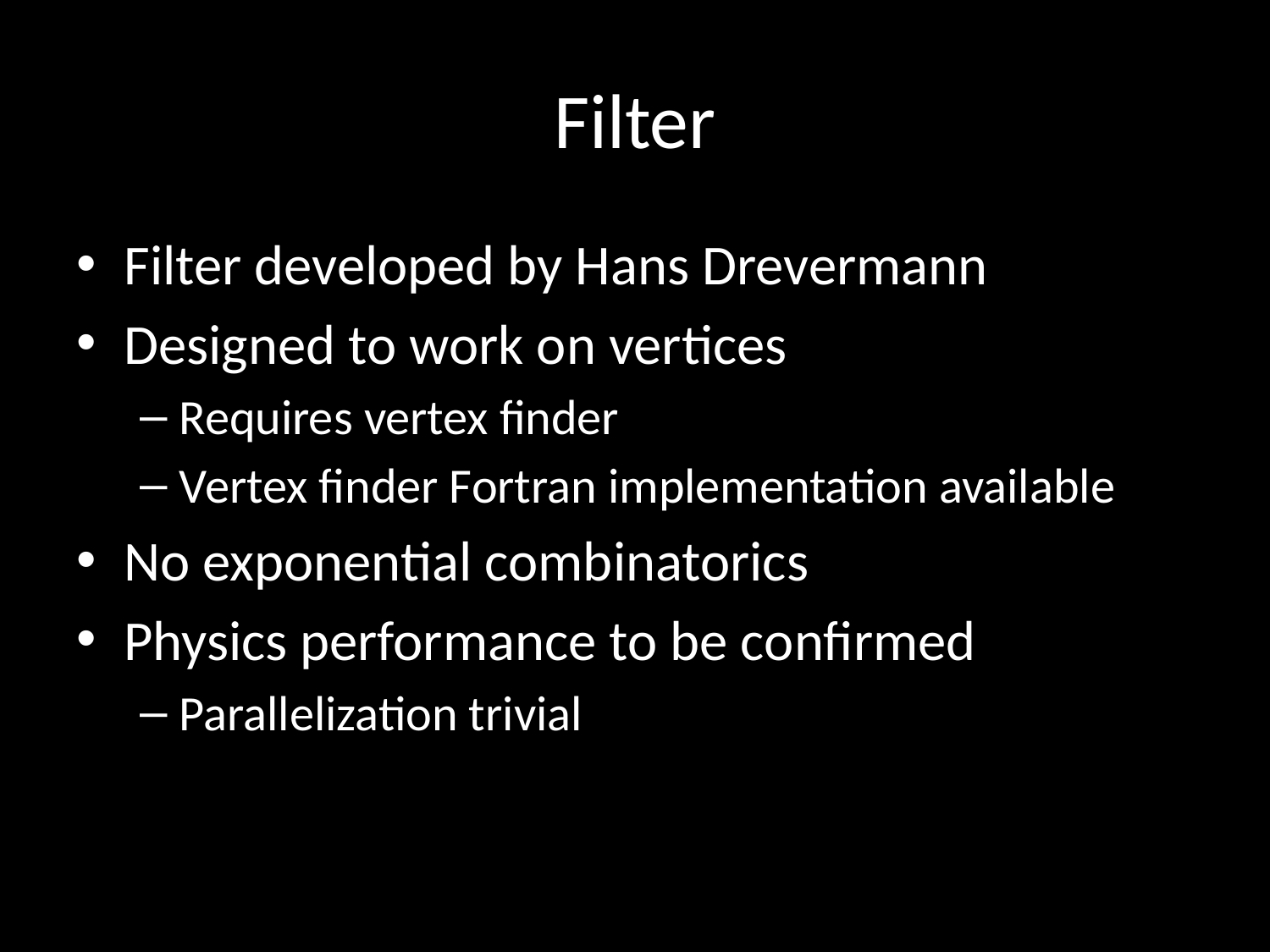

# Filter
Filter developed by Hans Drevermann
Designed to work on vertices
Requires vertex finder
Vertex finder Fortran implementation available
No exponential combinatorics
Physics performance to be confirmed
Parallelization trivial